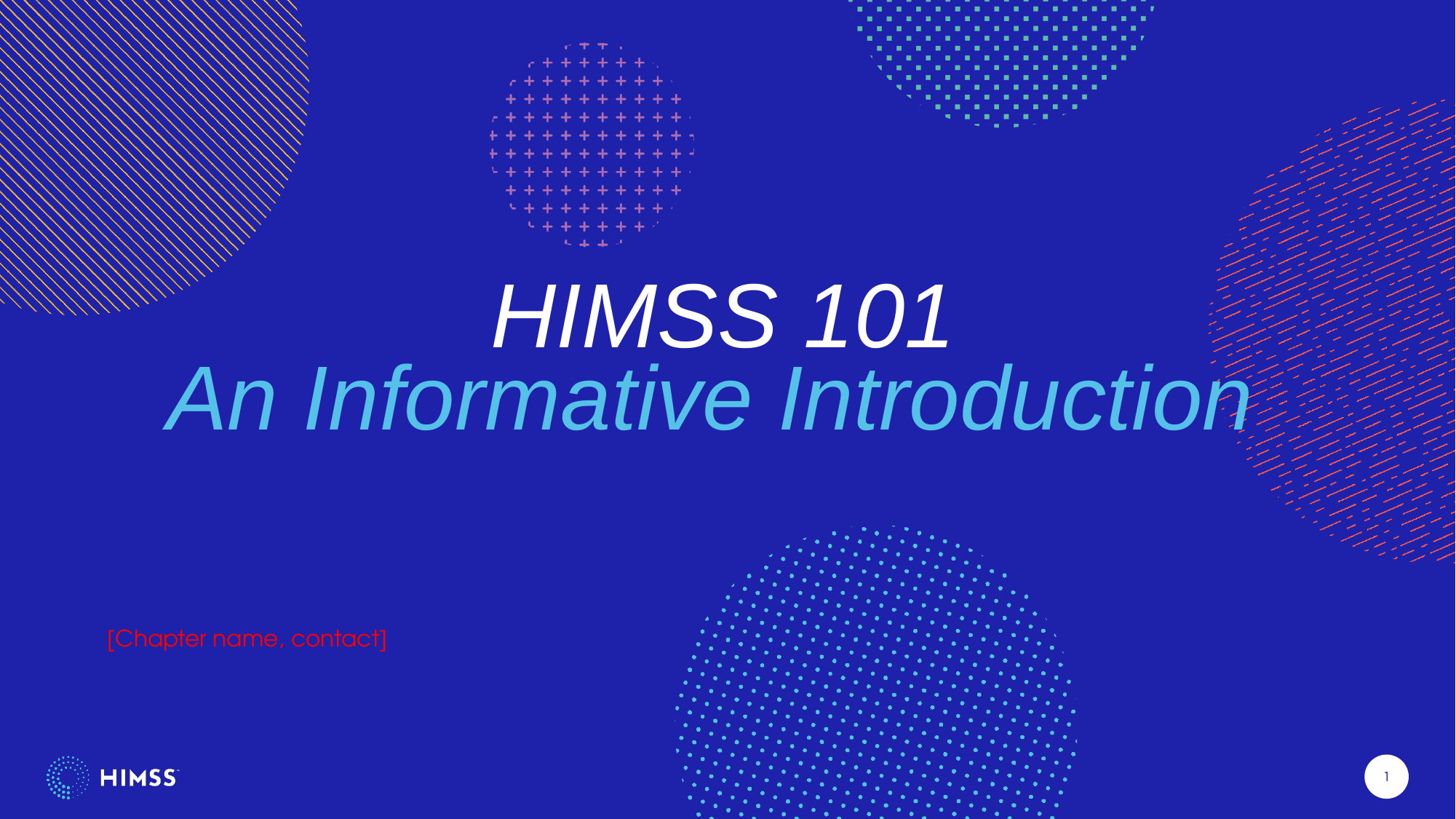

HIMSS 101
An Informative Introduction

[Chapter name, contact]
1
1